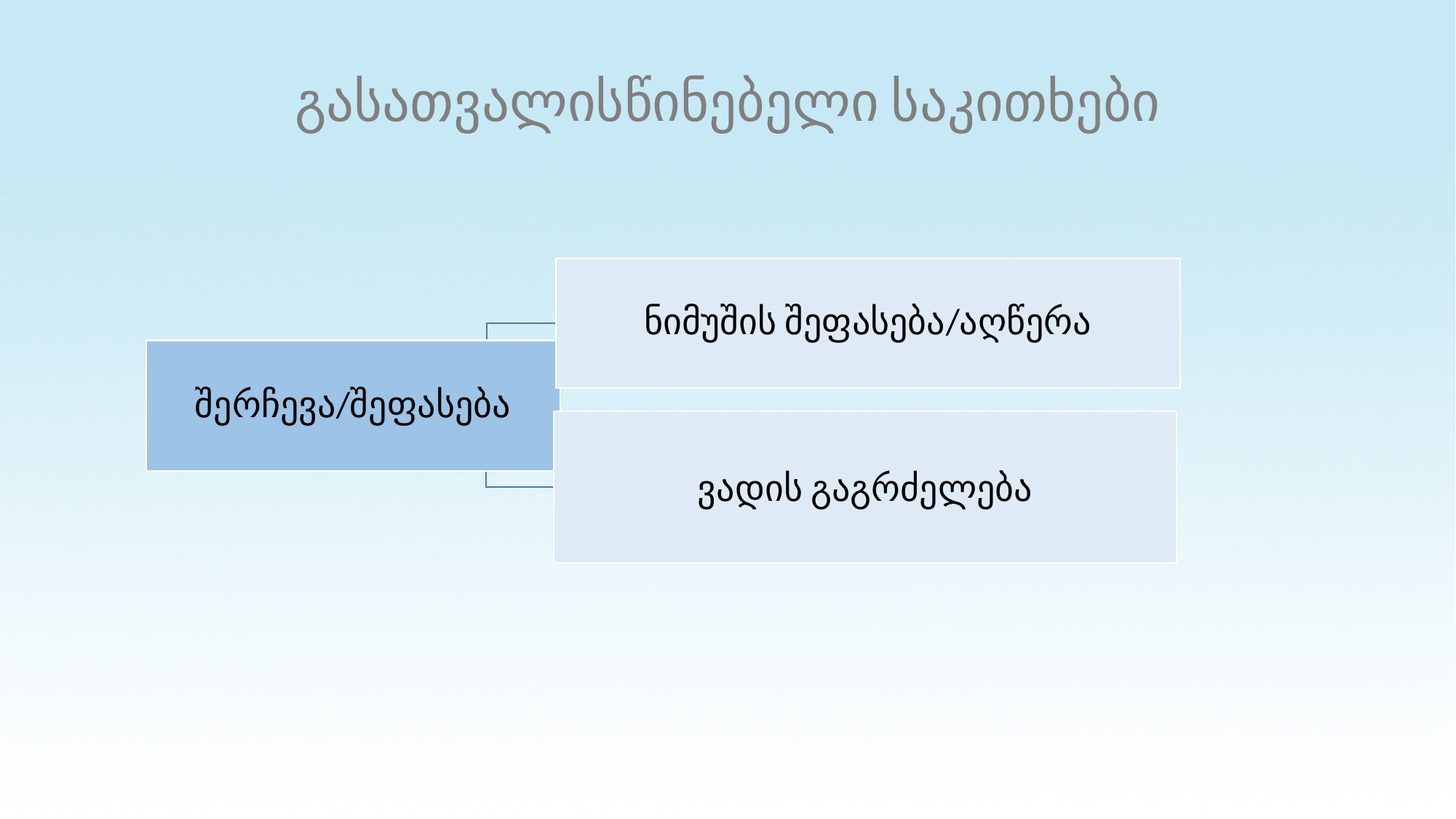

# გასათვალისწინებელი საკითხები

შერჩევა/შეფასება
ნიმუშის შეფასება/აღწერა

ვადის გაგრძელება